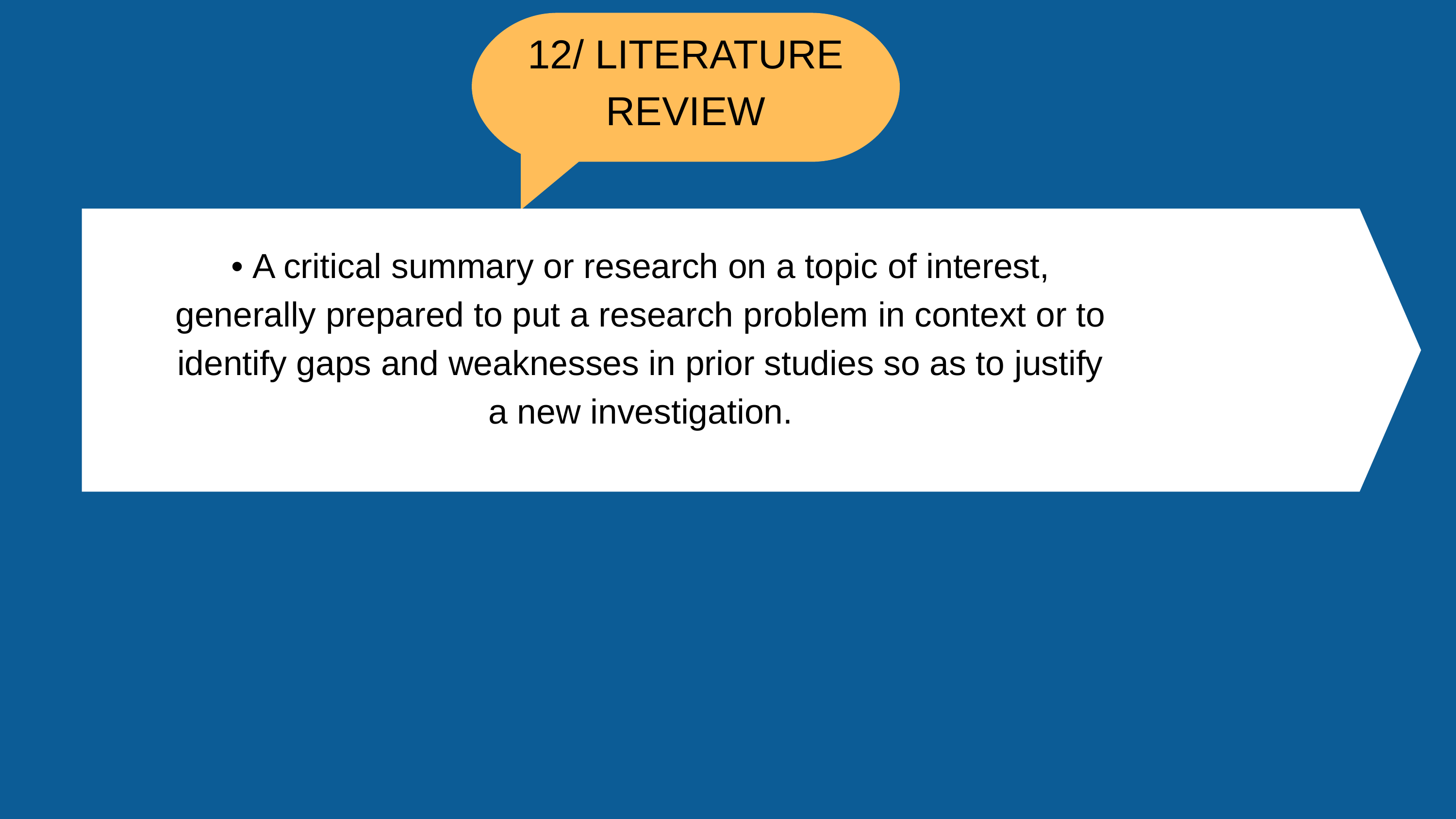

12/ LITERATURE
REVIEW

• A critical summary or research on a topic of interest, generally prepared to put a research problem in context or to identify gaps and weaknesses in prior studies so as to justify a new investigation.